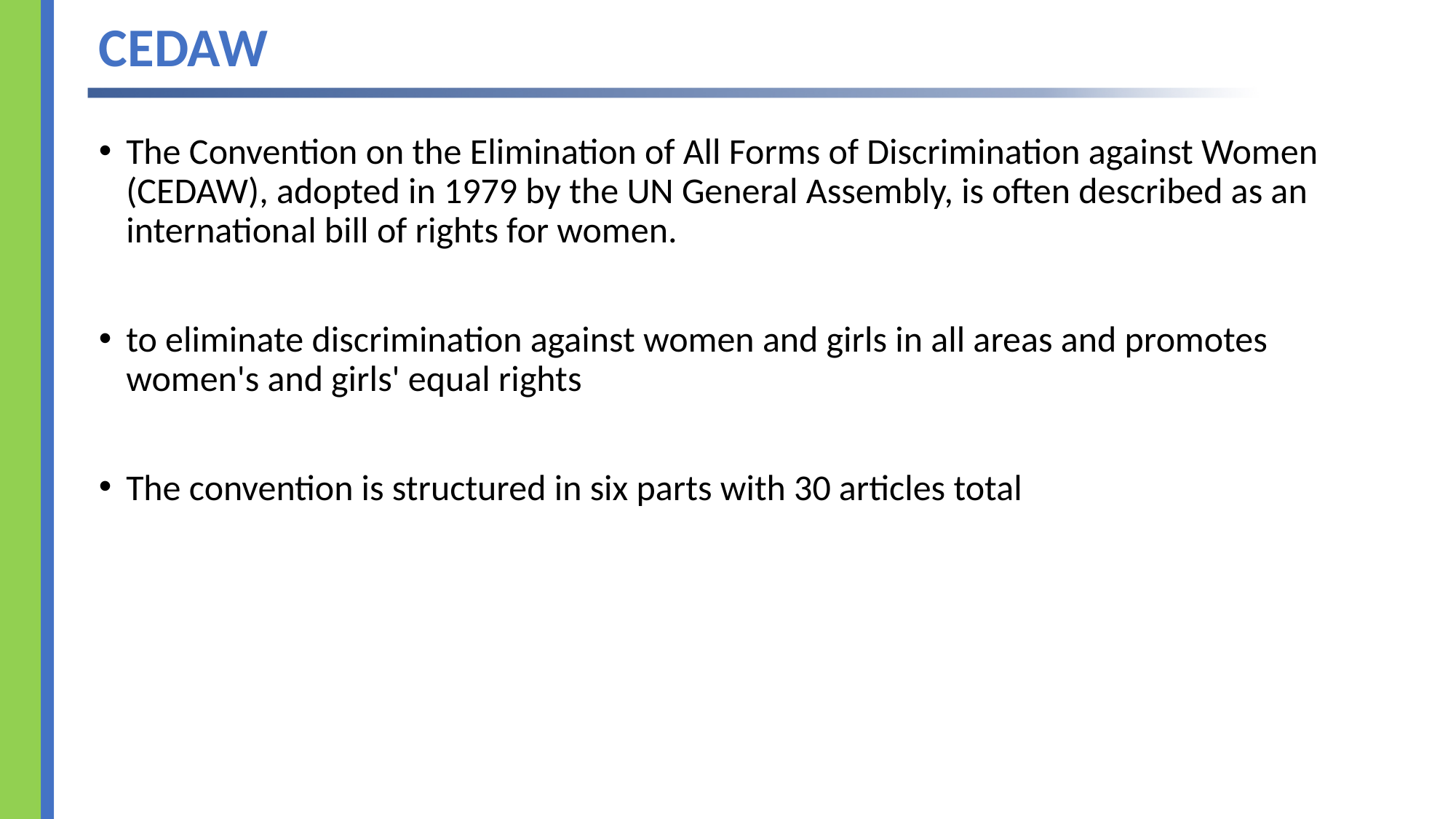

# CEDAW
The Convention on the Elimination of All Forms of Discrimination against Women (CEDAW), adopted in 1979 by the UN General Assembly, is often described as an international bill of rights for women.

to eliminate discrimination against women and girls in all areas and promotes women's and girls' equal rights

The convention is structured in six parts with 30 articles total